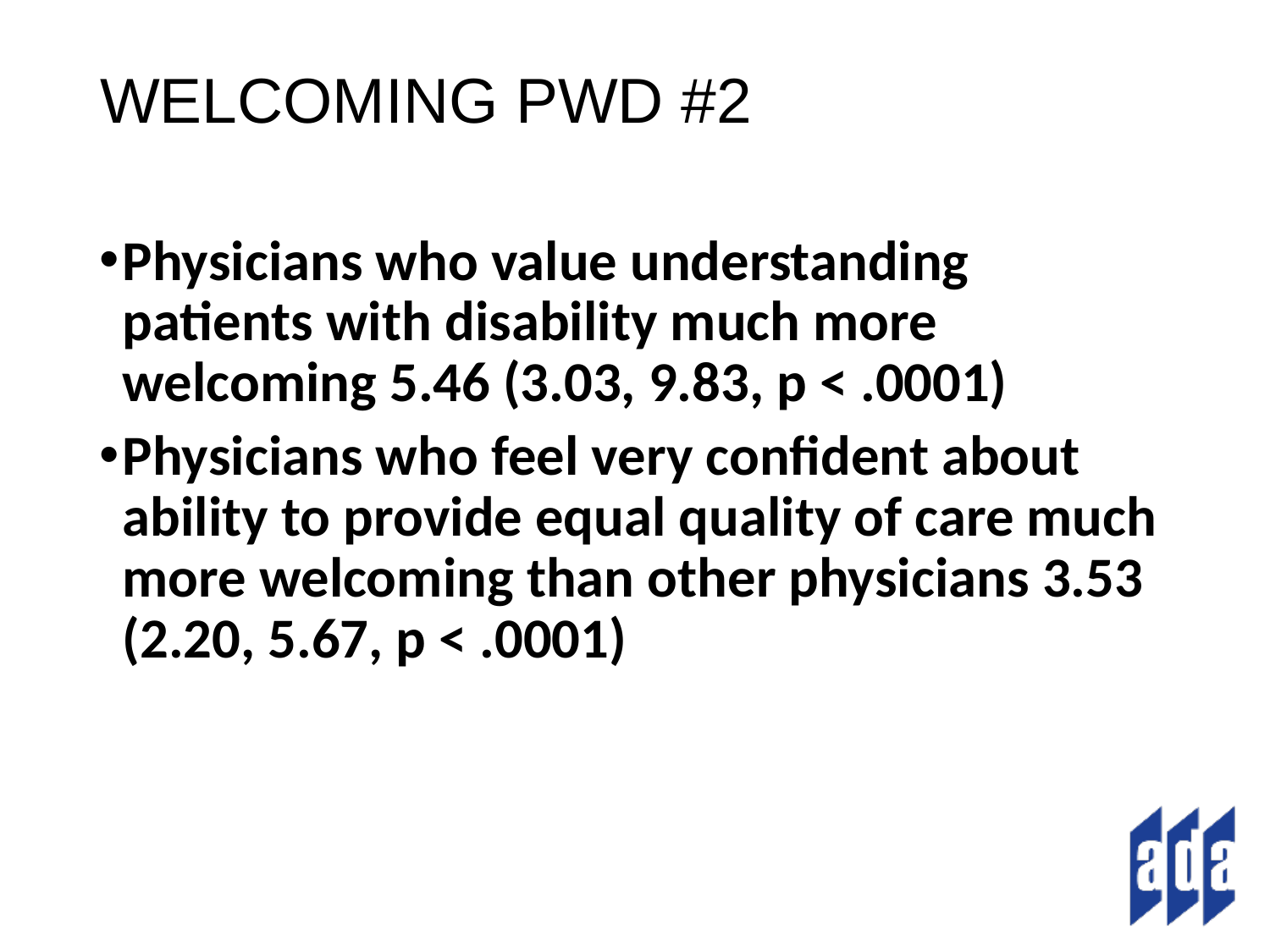

# WELCOMING PWD #2
Physicians who value understanding patients with disability much more welcoming 5.46 (3.03, 9.83, p < .0001)
Physicians who feel very confident about ability to provide equal quality of care much more welcoming than other physicians 3.53 (2.20, 5.67, p < .0001)